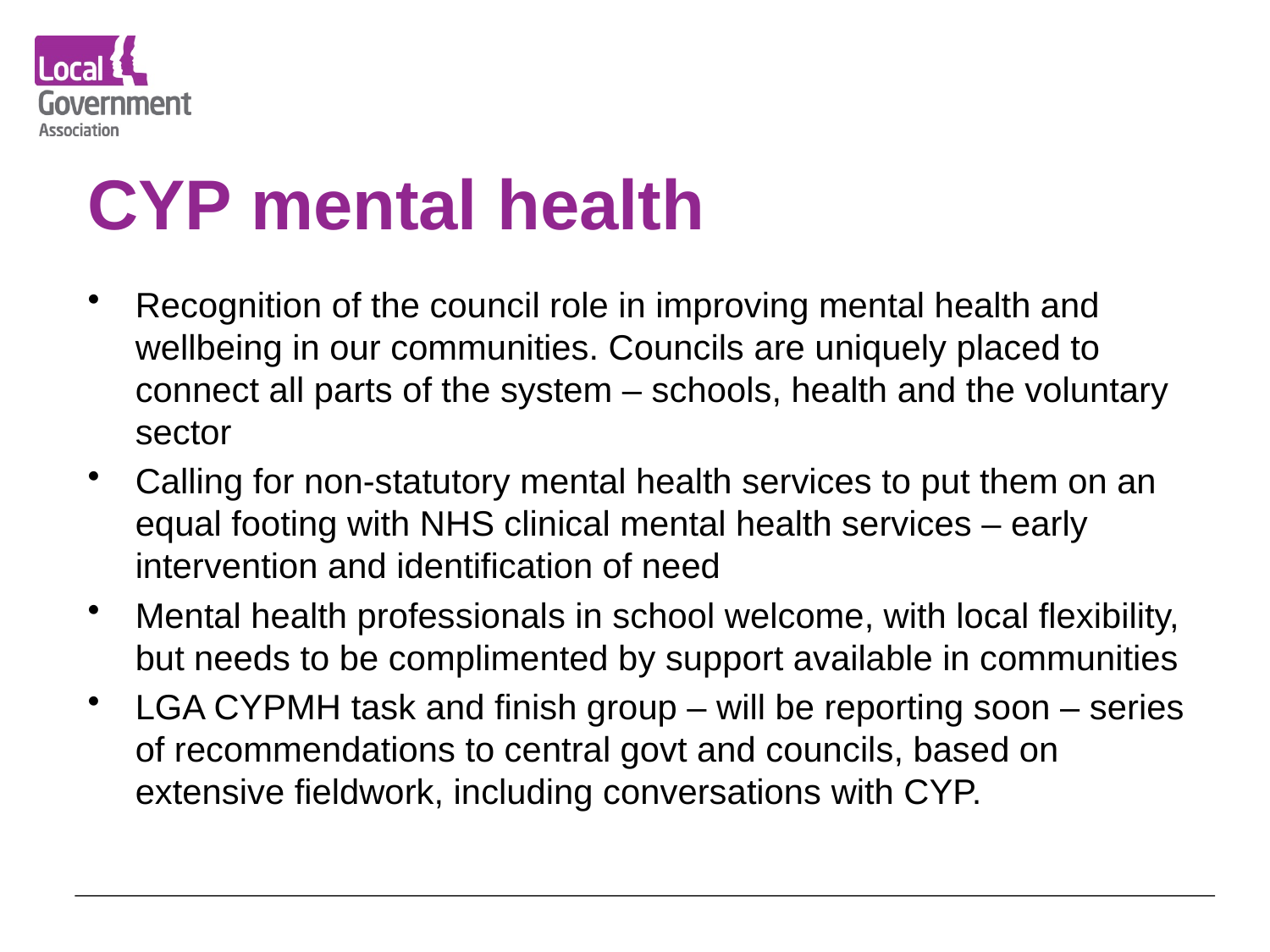

# CYP mental health
Recognition of the council role in improving mental health and wellbeing in our communities. Councils are uniquely placed to connect all parts of the system – schools, health and the voluntary sector
Calling for non-statutory mental health services to put them on an equal footing with NHS clinical mental health services – early intervention and identification of need
Mental health professionals in school welcome, with local flexibility, but needs to be complimented by support available in communities
LGA CYPMH task and finish group – will be reporting soon – series of recommendations to central govt and councils, based on extensive fieldwork, including conversations with CYP.